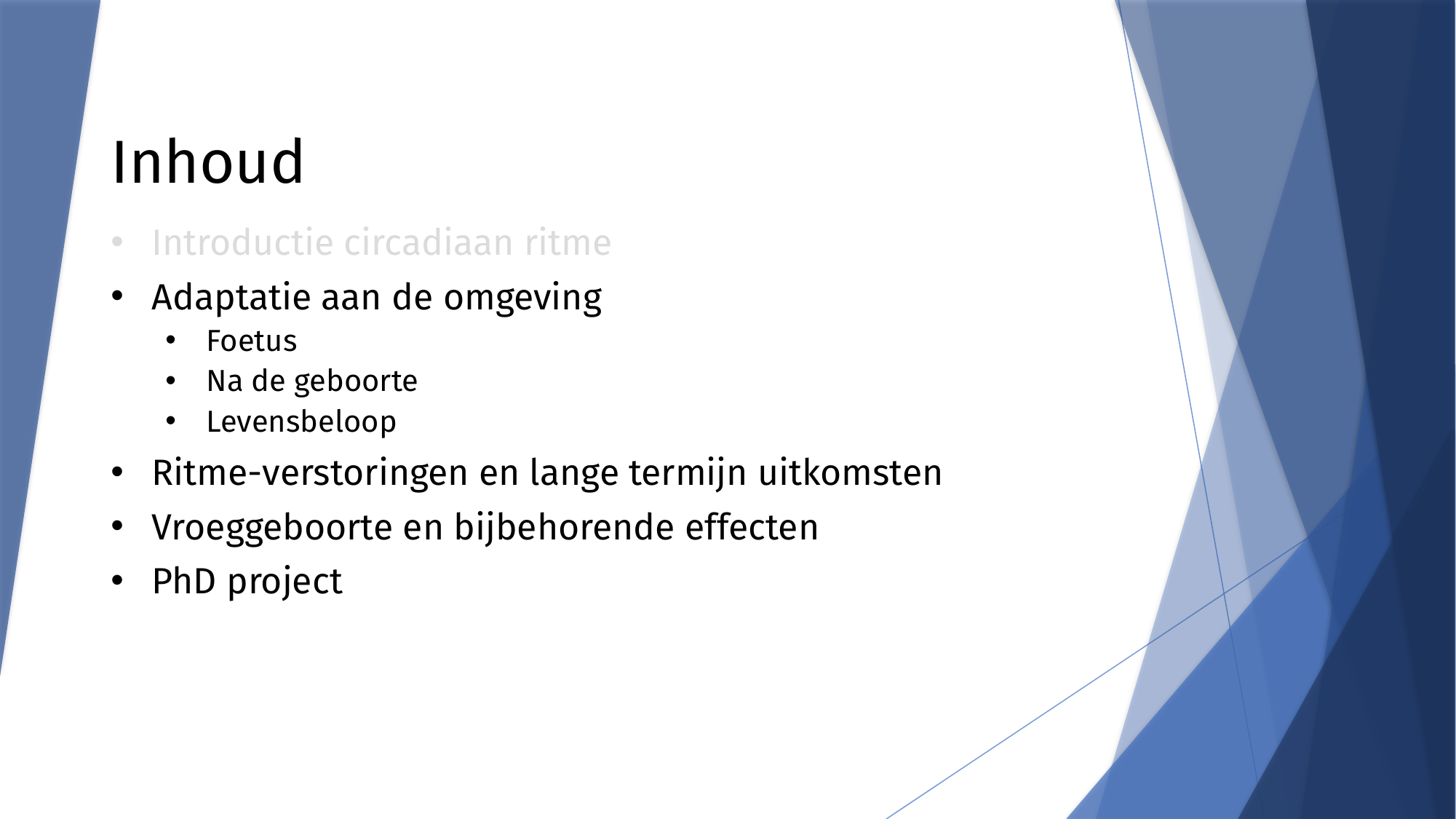

Inhoud
Introductie circadiaan ritme
Adaptatie aan de omgeving
Foetus
Na de geboorte
Levensbeloop
Ritme-verstoringen en lange termijn uitkomsten
Vroeggeboorte en bijbehorende effecten
PhD project